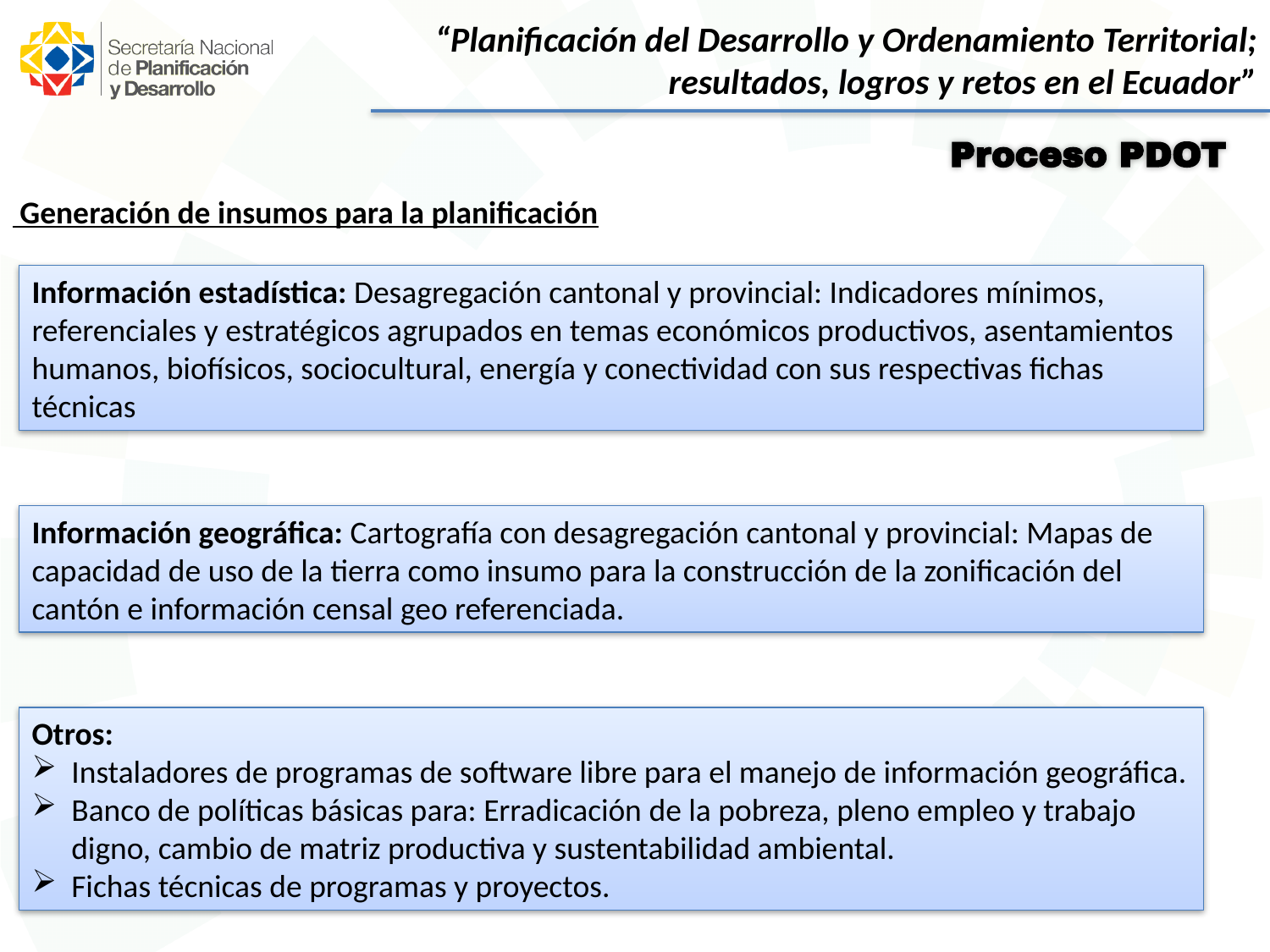

“Planificación del Desarrollo y Ordenamiento Territorial;
resultados, logros y retos en el Ecuador”
Proceso PDOT
 Generación de insumos para la planificación

Información estadística: Desagregación cantonal y provincial: Indicadores mínimos, referenciales y estratégicos agrupados en temas económicos productivos, asentamientos humanos, biofísicos, sociocultural, energía y conectividad con sus respectivas fichas técnicas
Información geográfica: Cartografía con desagregación cantonal y provincial: Mapas de capacidad de uso de la tierra como insumo para la construcción de la zonificación del cantón e información censal geo referenciada.
Otros:
Instaladores de programas de software libre para el manejo de información geográfica.
Banco de políticas básicas para: Erradicación de la pobreza, pleno empleo y trabajo digno, cambio de matriz productiva y sustentabilidad ambiental.
Fichas técnicas de programas y proyectos.